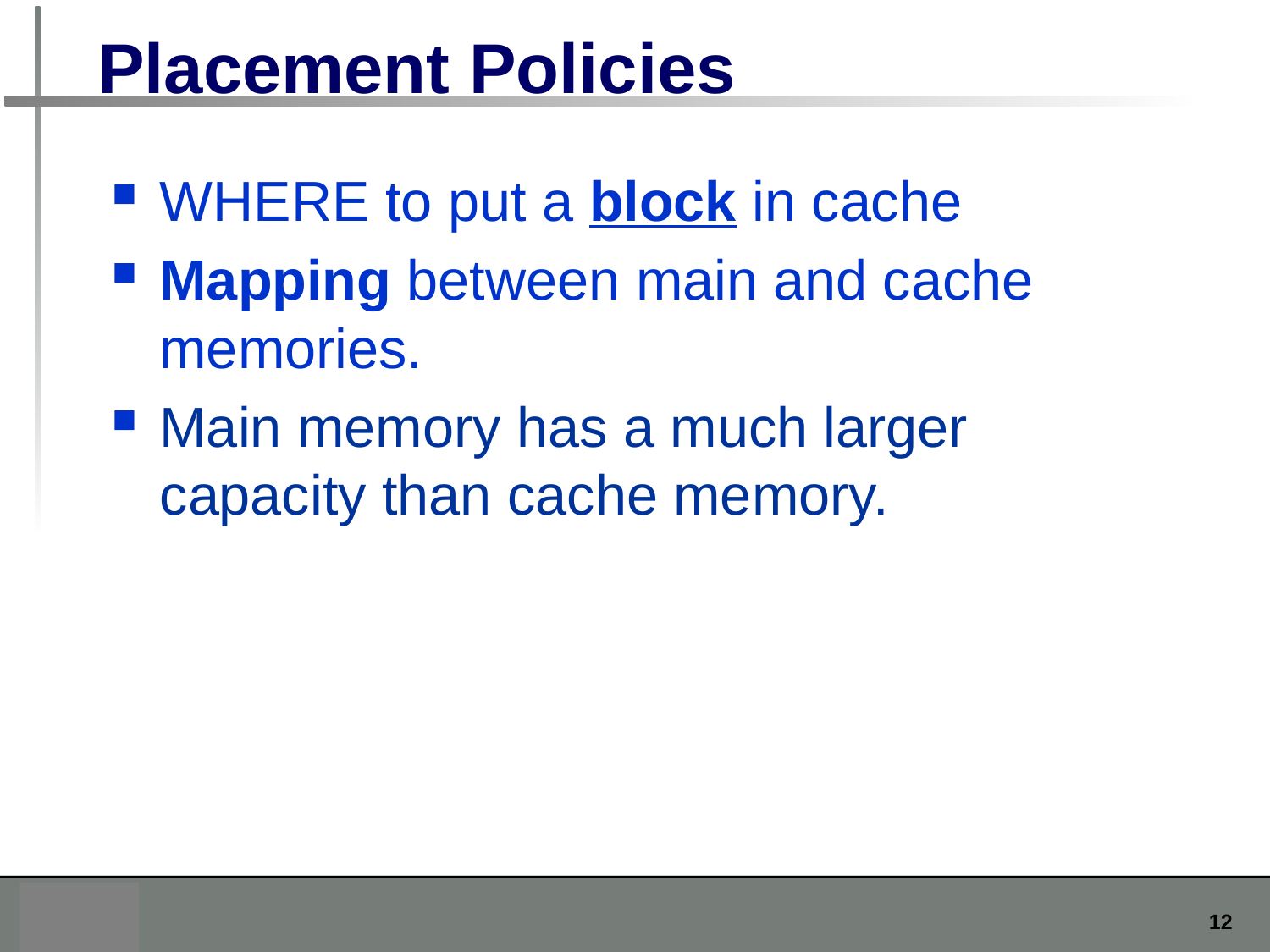

# Placement Policies
WHERE to put a block in cache
Mapping between main and cache memories.
Main memory has a much larger capacity than cache memory.